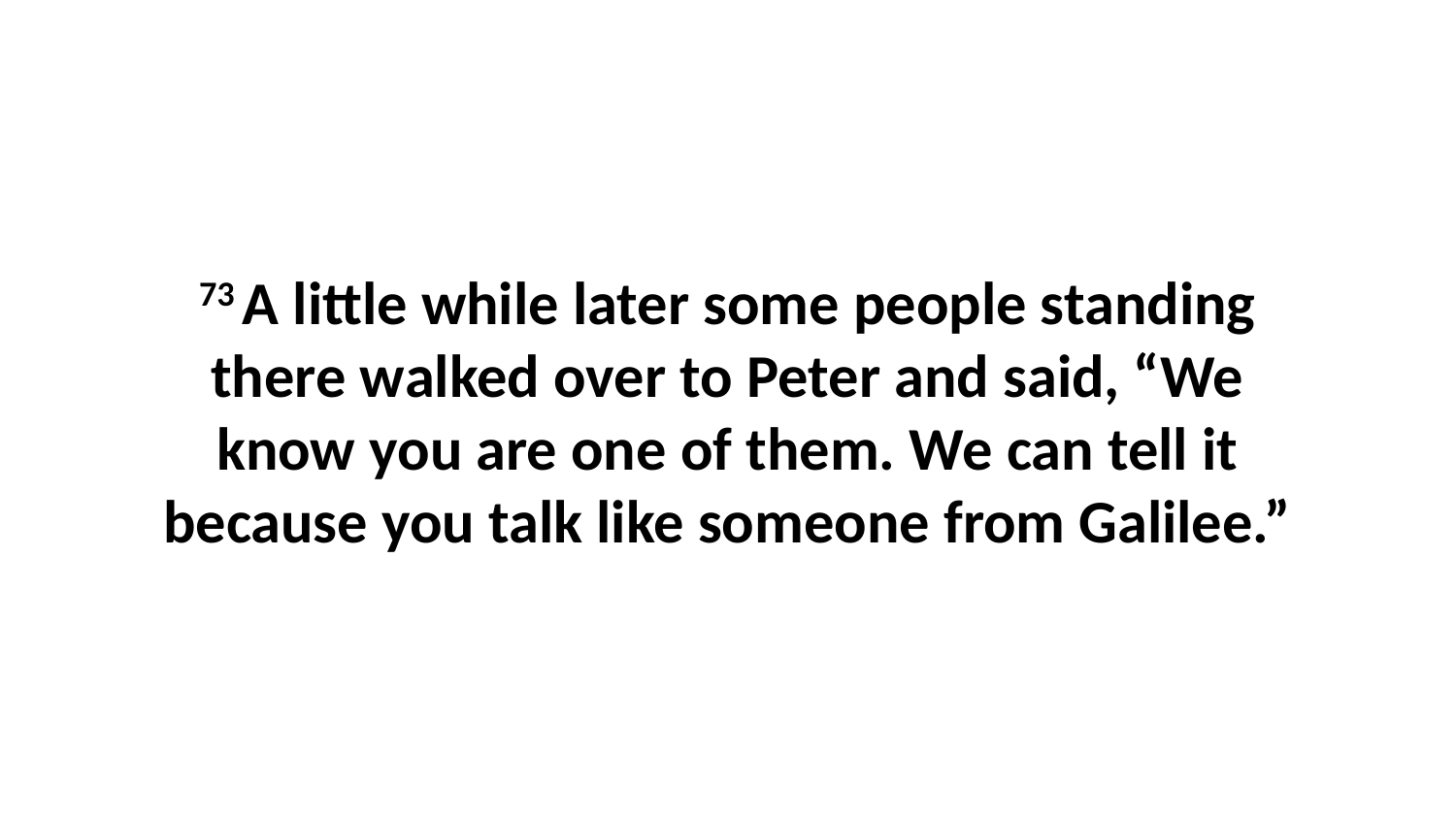

73 A little while later some people standing there walked over to Peter and said, “We know you are one of them. We can tell it because you talk like someone from Galilee.”